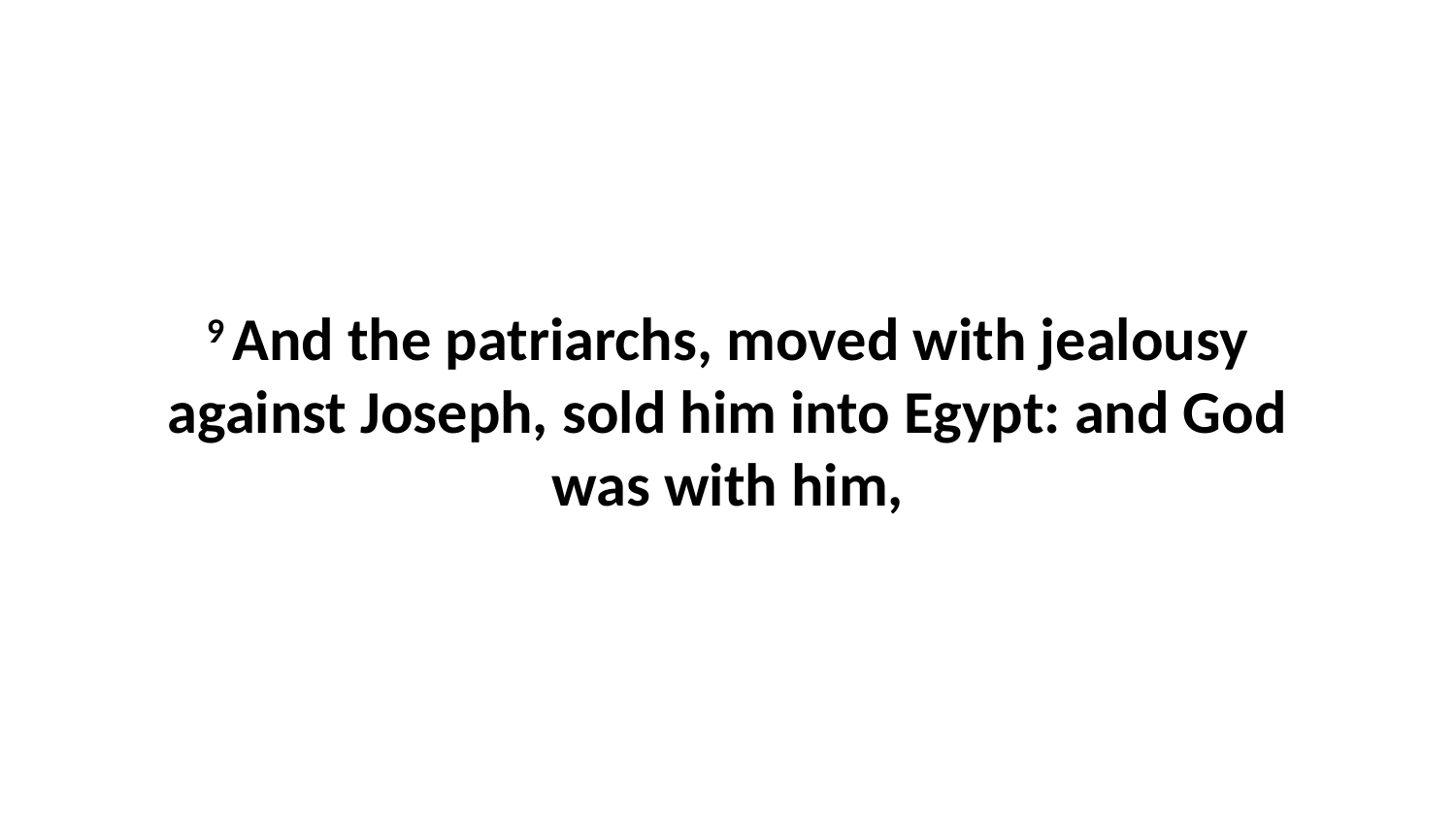

9 And the patriarchs, moved with jealousy against Joseph, sold him into Egypt: and God was with him,